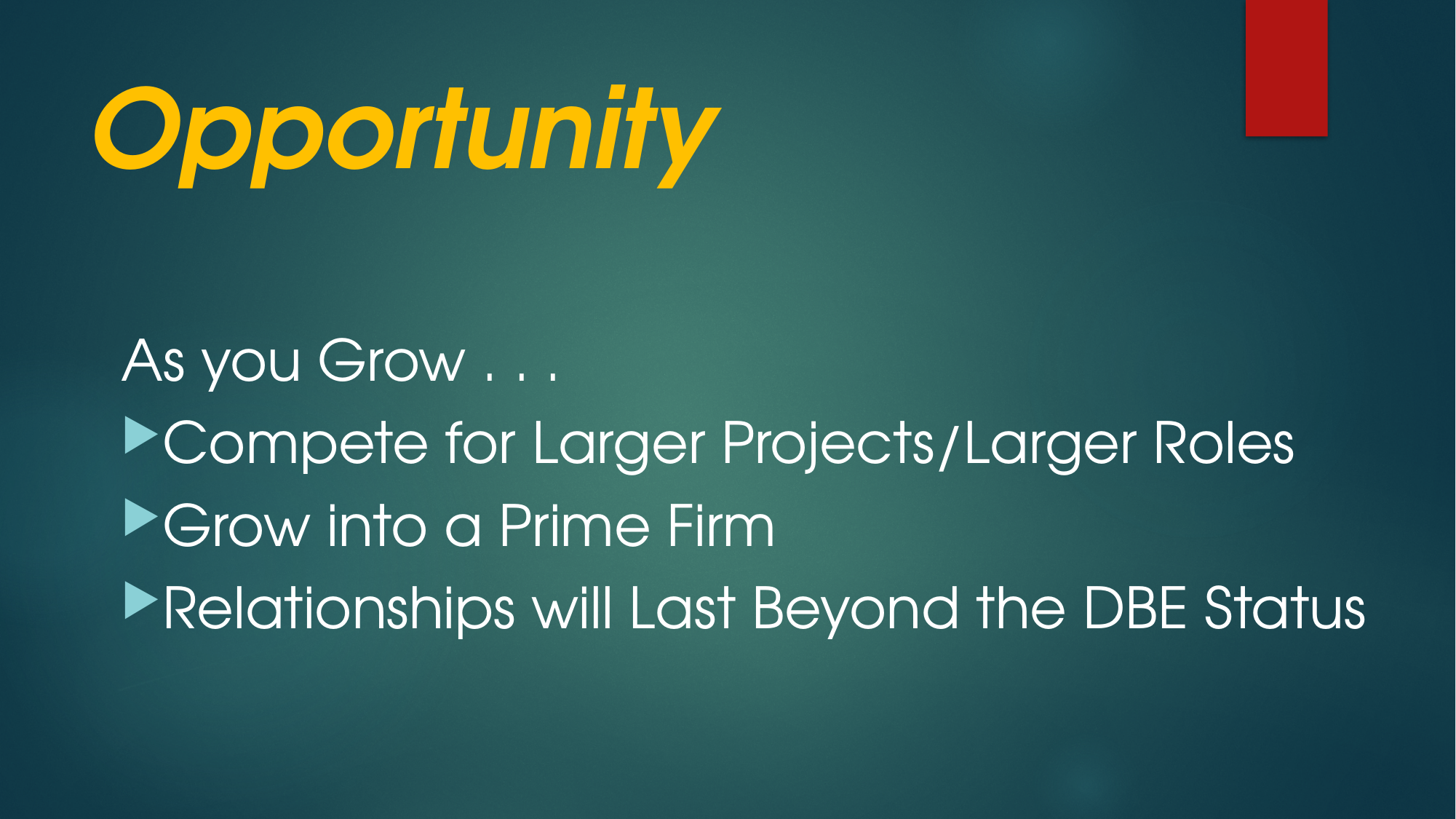

# Opportunity
As you Grow . . .
Compete for Larger Projects/Larger Roles
Grow into a Prime Firm
Relationships will Last Beyond the DBE Status